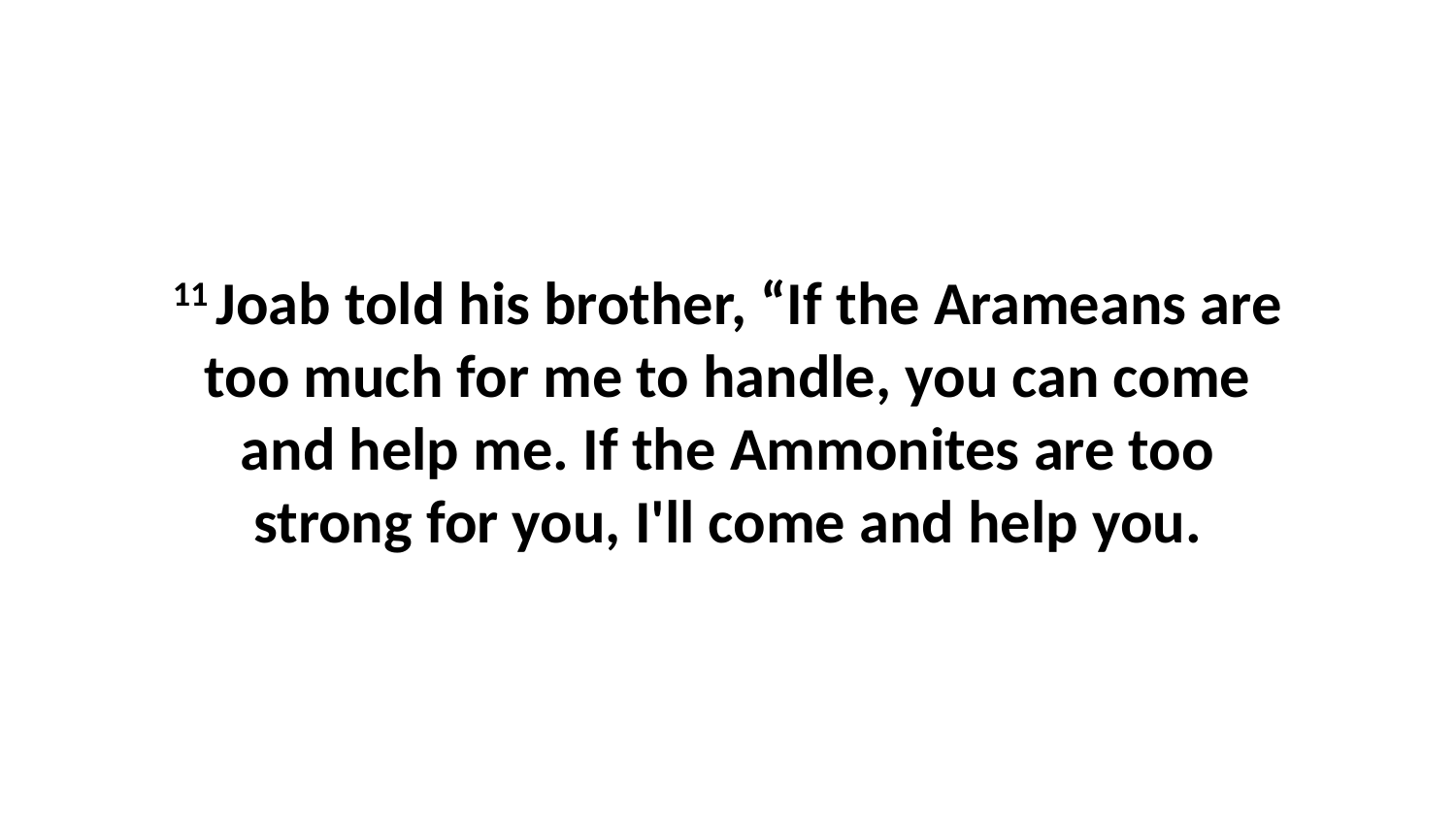

11 Joab told his brother, “If the Arameans are too much for me to handle, you can come and help me. If the Ammonites are too strong for you, I'll come and help you.